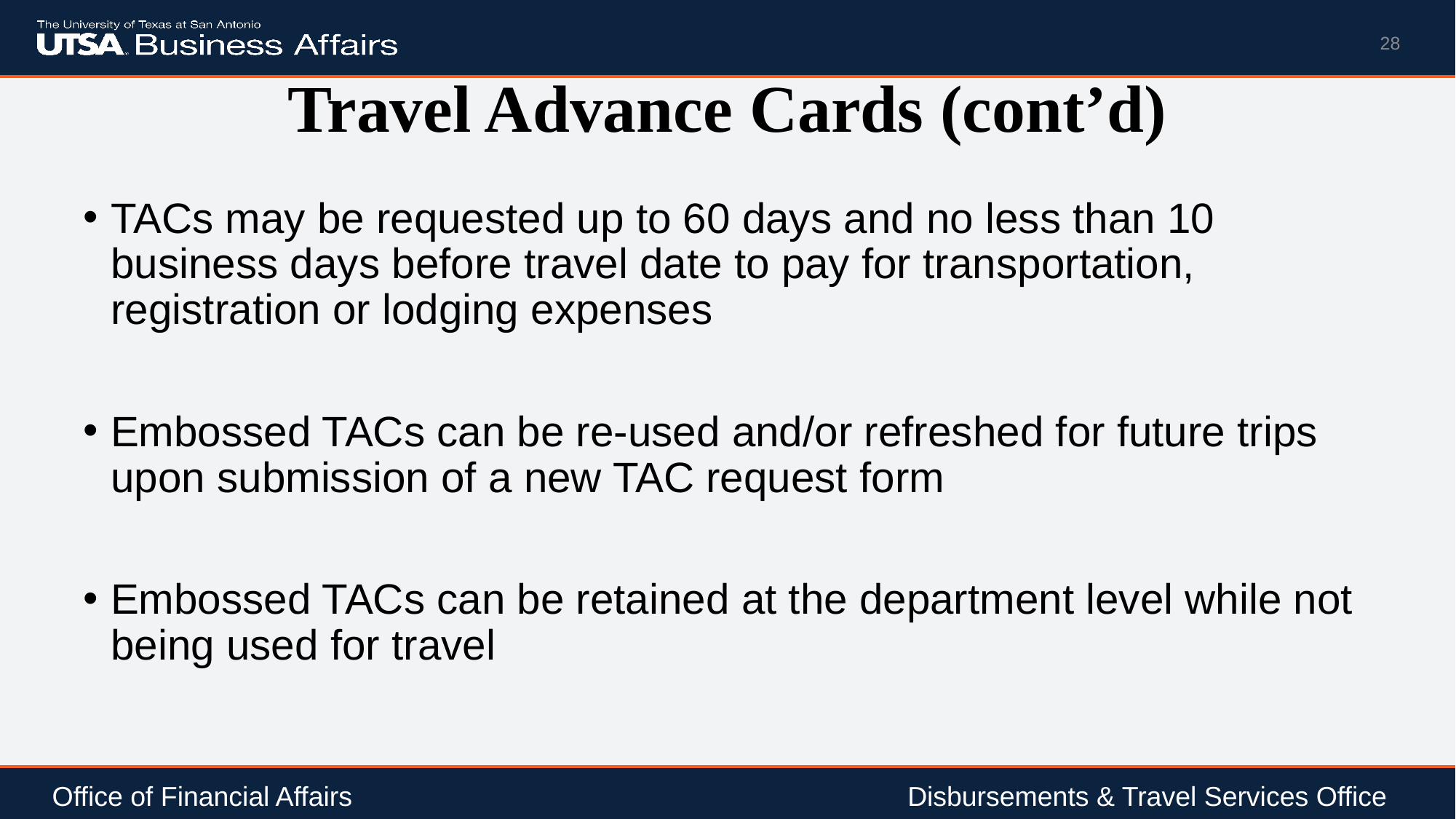

28
# Travel Advance Cards (cont’d)
TACs may be requested up to 60 days and no less than 10 business days before travel date to pay for transportation, registration or lodging expenses

Embossed TACs can be re-used and/or refreshed for future trips upon submission of a new TAC request form

Embossed TACs can be retained at the department level while not being used for travel

Office of Financial Affairs				   	            Disbursements & Travel Services Office